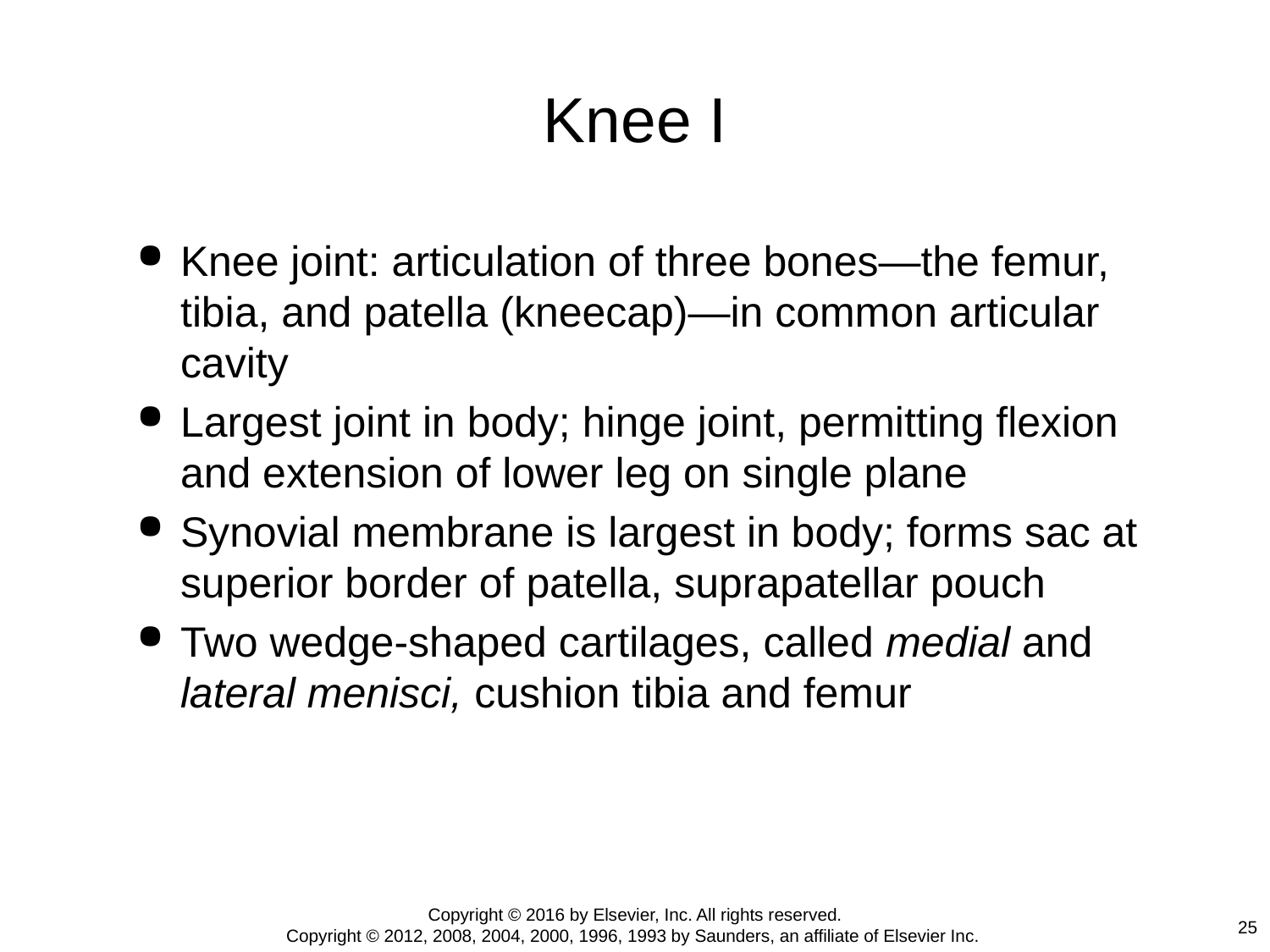

# Knee I
Knee joint: articulation of three bones—the femur, tibia, and patella (kneecap)—in common articular cavity
Largest joint in body; hinge joint, permitting flexion and extension of lower leg on single plane
Synovial membrane is largest in body; forms sac at superior border of patella, suprapatellar pouch
Two wedge-shaped cartilages, called medial and lateral menisci, cushion tibia and femur
Copyright © 2016 by Elsevier, Inc. All rights reserved.
Copyright © 2012, 2008, 2004, 2000, 1996, 1993 by Saunders, an affiliate of Elsevier Inc.
25